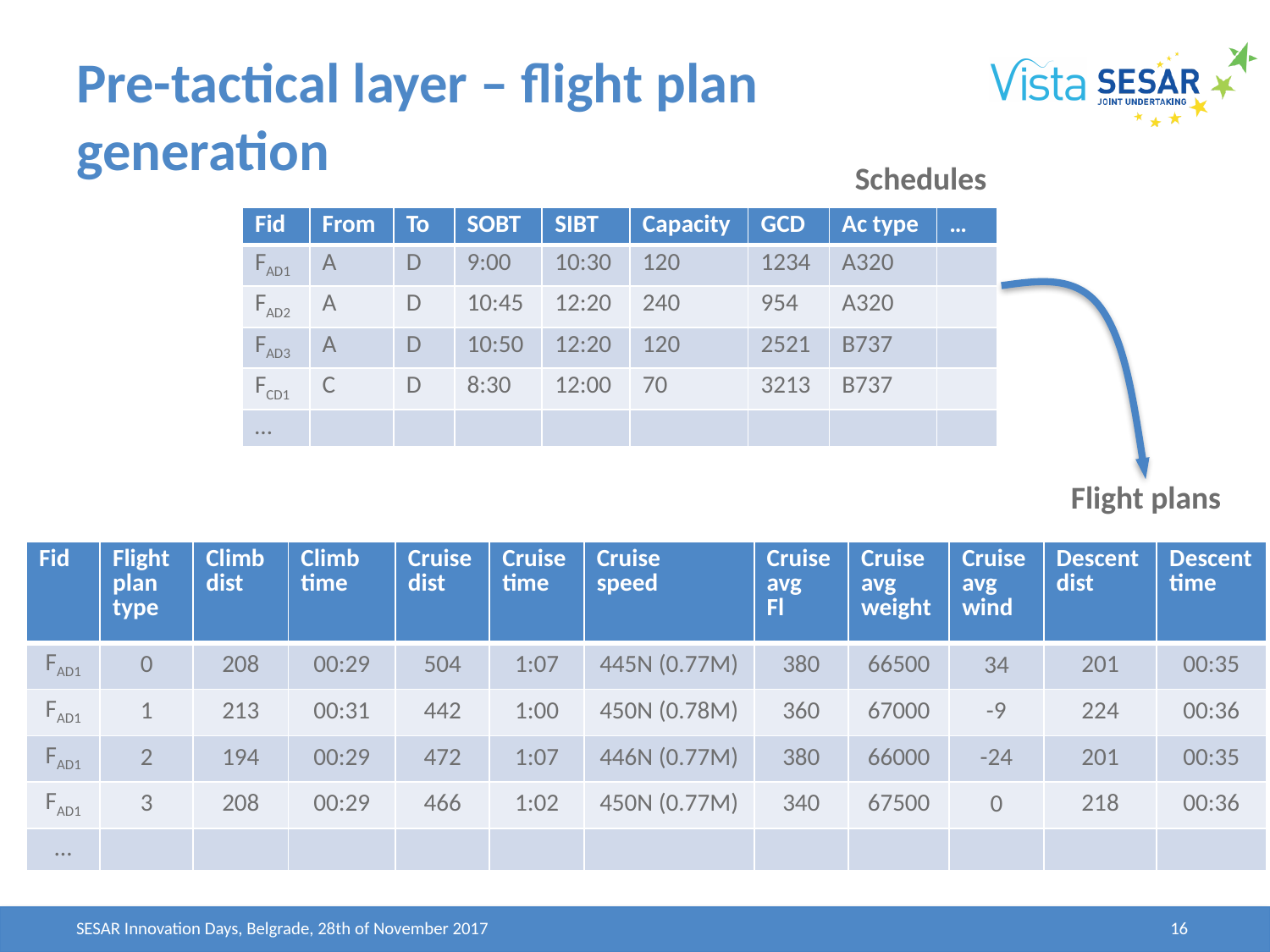

# Pre-tactical layer – flight plan generation
Schedules
| Fid | From | To | SOBT | SIBT | Capacity | GCD | Ac type | … |
| --- | --- | --- | --- | --- | --- | --- | --- | --- |
| FAD1 | A | D | 9:00 | 10:30 | 120 | 1234 | A320 |  |
| FAD2 | A | D | 10:45 | 12:20 | 240 | 954 | A320 |  |
| FAD3 | A | D | 10:50 | 12:20 | 120 | 2521 | B737 |  |
| FCD1 | C | D | 8:30 | 12:00 | 70 | 3213 | B737 |  |
| … |  |  |  |  |  |  |  |  |

Flight plans
| Fid | Flight  plan type | Climb  dist | Climb  time | Cruise dist | Cruise time | Cruise speed | Cruise avg Fl | Cruise avg weight | Cruise avg wind | Descent dist | Descent time |
| --- | --- | --- | --- | --- | --- | --- | --- | --- | --- | --- | --- |
| FAD1 | 0 | 208 | 00:29 | 504 | 1:07 | 445N (0.77M) | 380 | 66500 | 34 | 201 | 00:35 |
| FAD1 | 1 | 213 | 00:31 | 442 | 1:00 | 450N (0.78M) | 360 | 67000 | -9 | 224 | 00:36 |
| FAD1 | 2 | 194 | 00:29 | 472 | 1:07 | 446N (0.77M) | 380 | 66000 | -24 | 201 | 00:35 |
| FAD1 | 3 | 208 | 00:29 | 466 | 1:02 | 450N (0.77M) | 340 | 67500 | 0 | 218 | 00:36 |
| … |  |  |  |  |  |  |  |  |  |  |  |
SESAR Innovation Days, Belgrade, 28th of November 2017
16